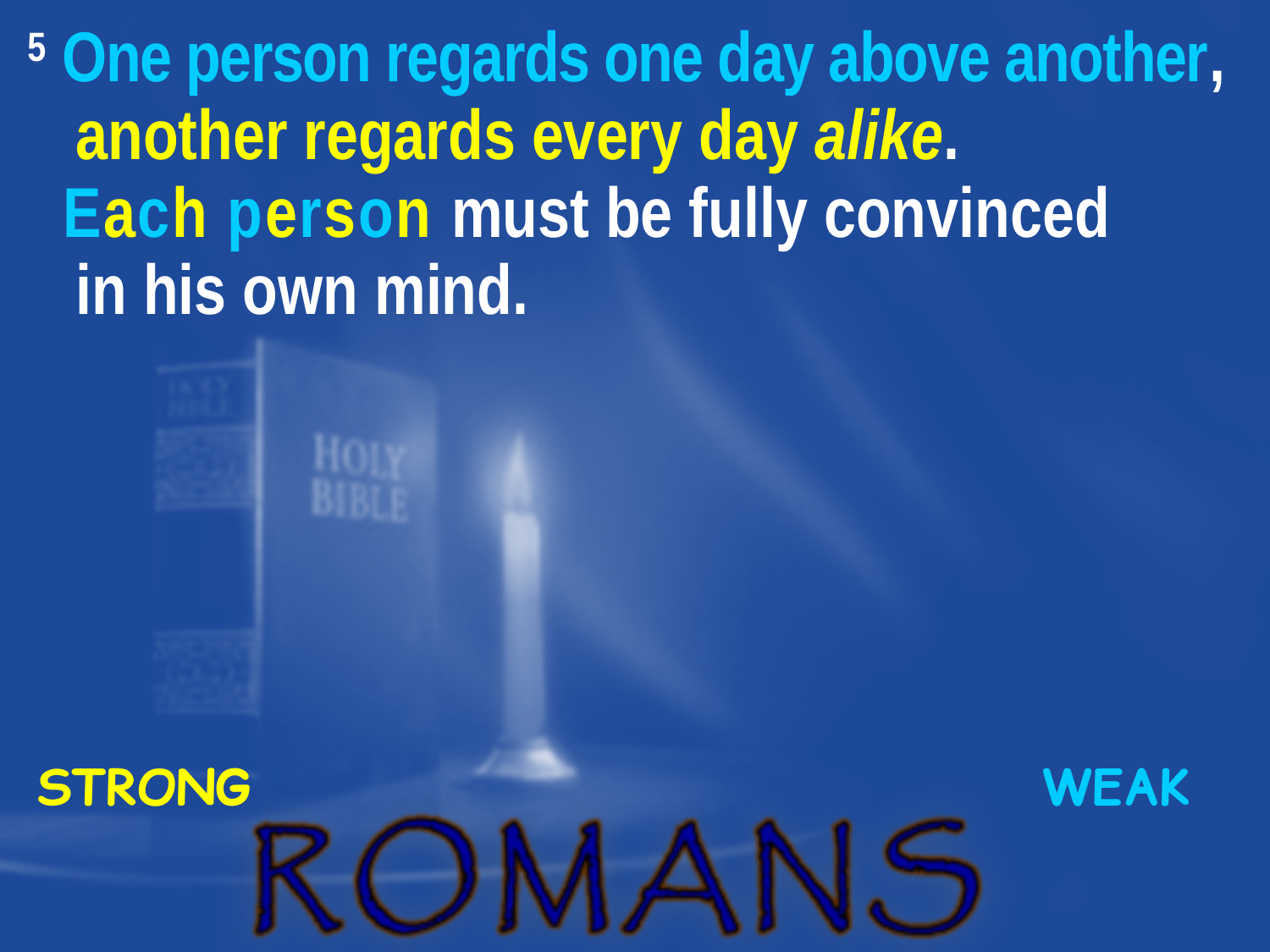

5 One person regards one day above another,
   another regards every day alike.
   Each person must be fully convinced
   in his own mind.
STRONG                                     WEAK